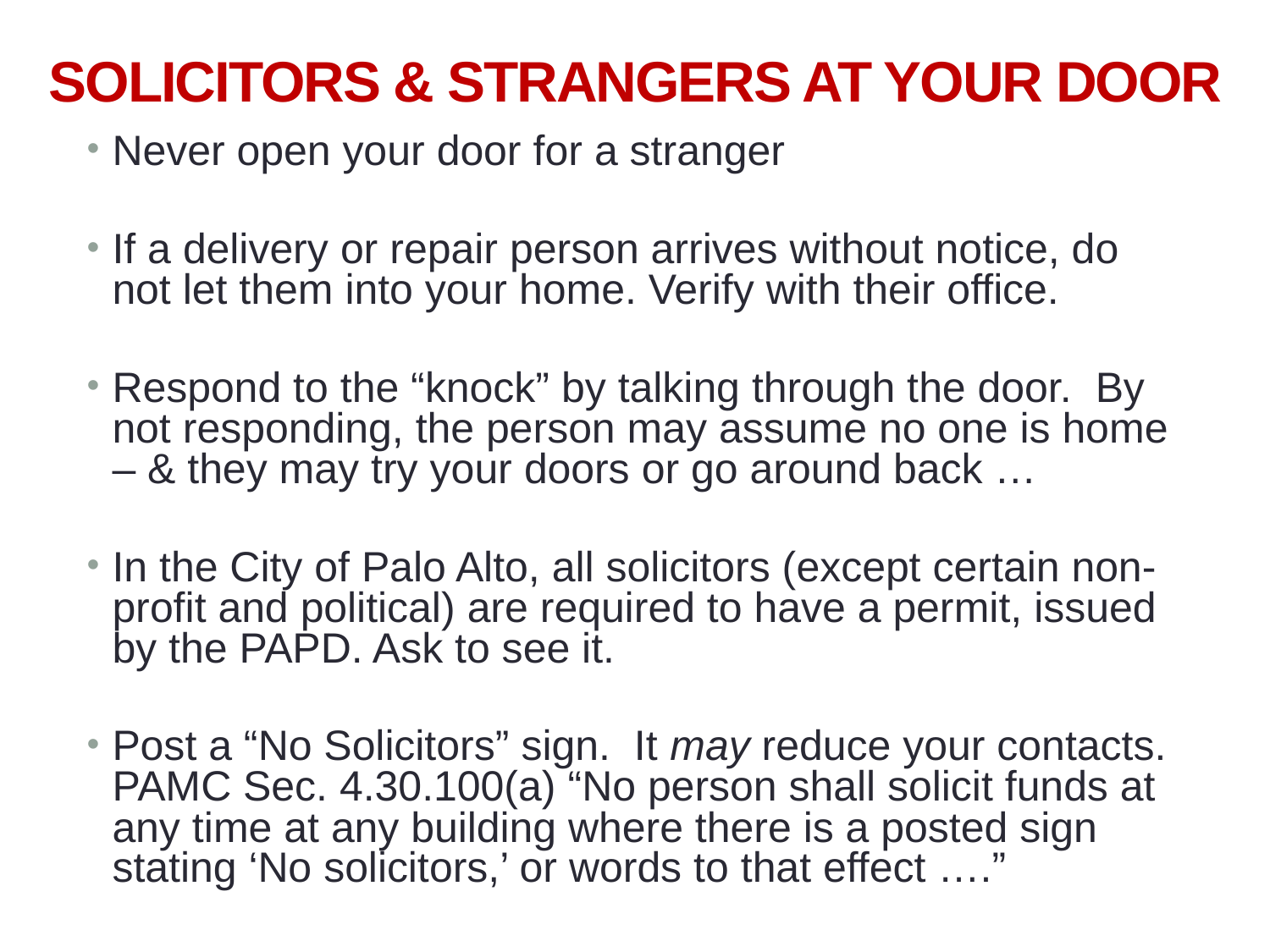

30
# SOLICITORS & STRANGERS AT YOUR DOOR
Never open your door for a stranger

If a delivery or repair person arrives without notice, do not let them into your home. Verify with their office.

Respond to the “knock” by talking through the door.  By not responding, the person may assume no one is home – & they may try your doors or go around back …

In the City of Palo Alto, all solicitors (except certain non-profit and political) are required to have a permit, issued by the PAPD. Ask to see it.

Post a “No Solicitors” sign.  It may reduce your contacts.  PAMC Sec. 4.30.100(a) “No person shall solicit funds at any time at any building where there is a posted sign stating ‘No solicitors,’ or words to that effect ….”